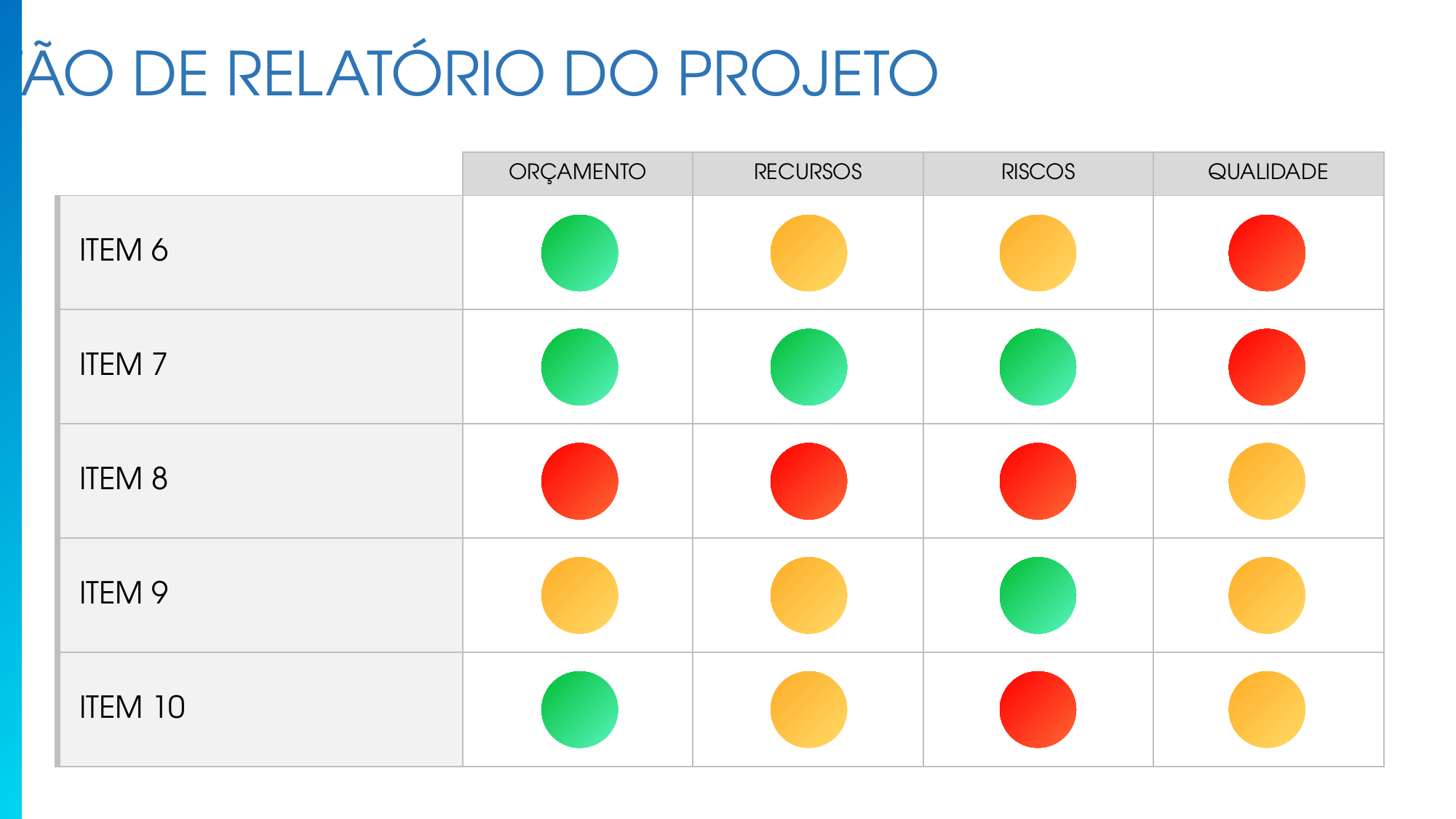

CARTÃO DE RELATÓRIO DO PROJETO
|  | ORÇAMENTO | RECURSOS | RISCOS | QUALIDADE |
| --- | --- | --- | --- | --- |
| ITEM 6 |  |  |  |  |
| ITEM 7 |  |  |  |  |
| ITEM 8 |  |  |  |  |
| ITEM 9 |  |  |  |  |
| ITEM 10 |  |  |  |  |